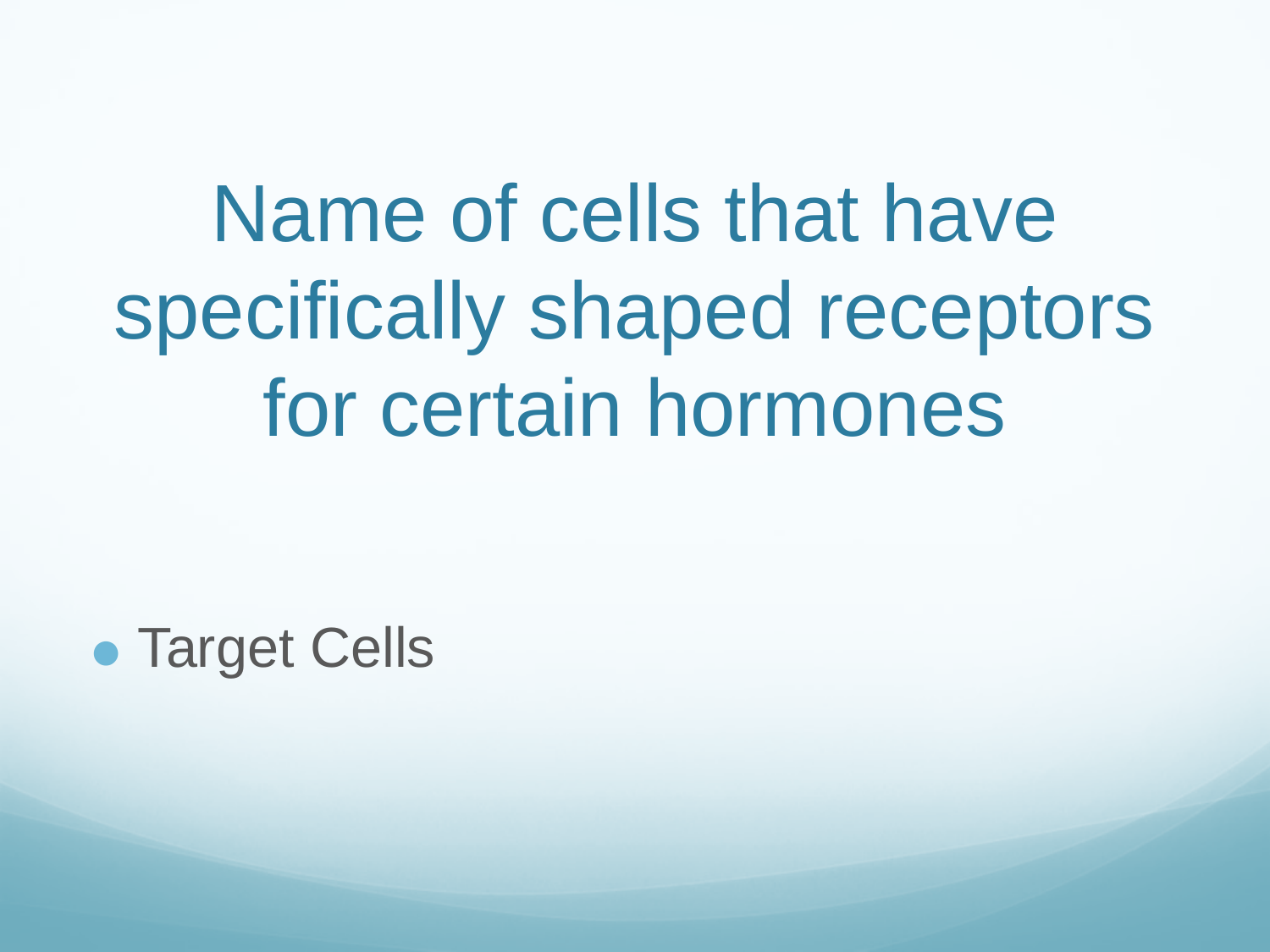

# Name of cells that have specifically shaped receptors for certain hormones
Target Cells